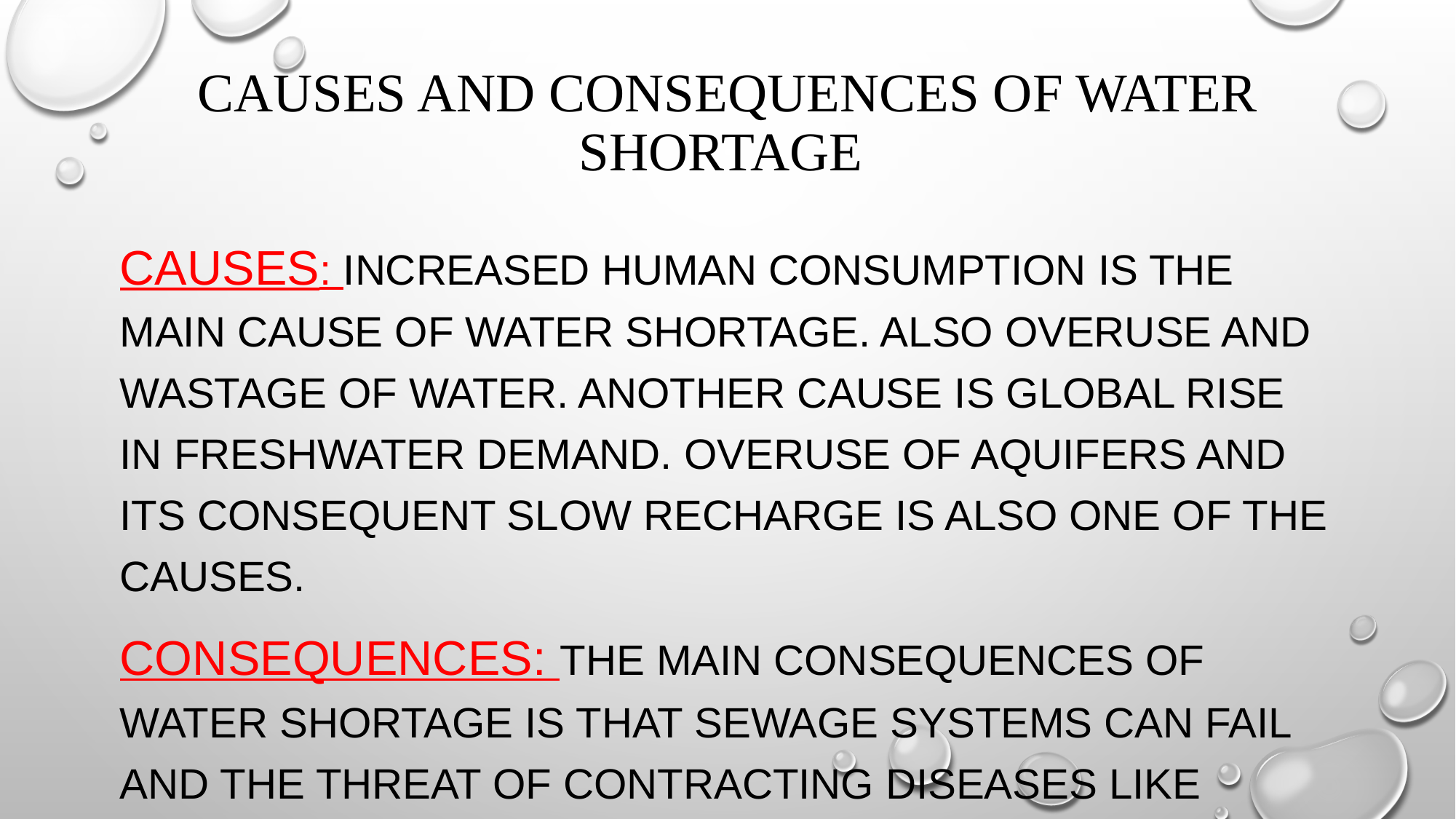

# Causes and Consequences of water shortage
Causes: Increased human consumption is the MAIN CAUSE OF WATER SHORTAGE. Also overuse and wastage of water. Another cause is global rise in freshwater demand. Overuse of aquifers and its consequent slow recharge is also one of the causes.
Consequences: the main consequences of water shortage is that sewage systems can fail and the threat of contracting diseases like surges.